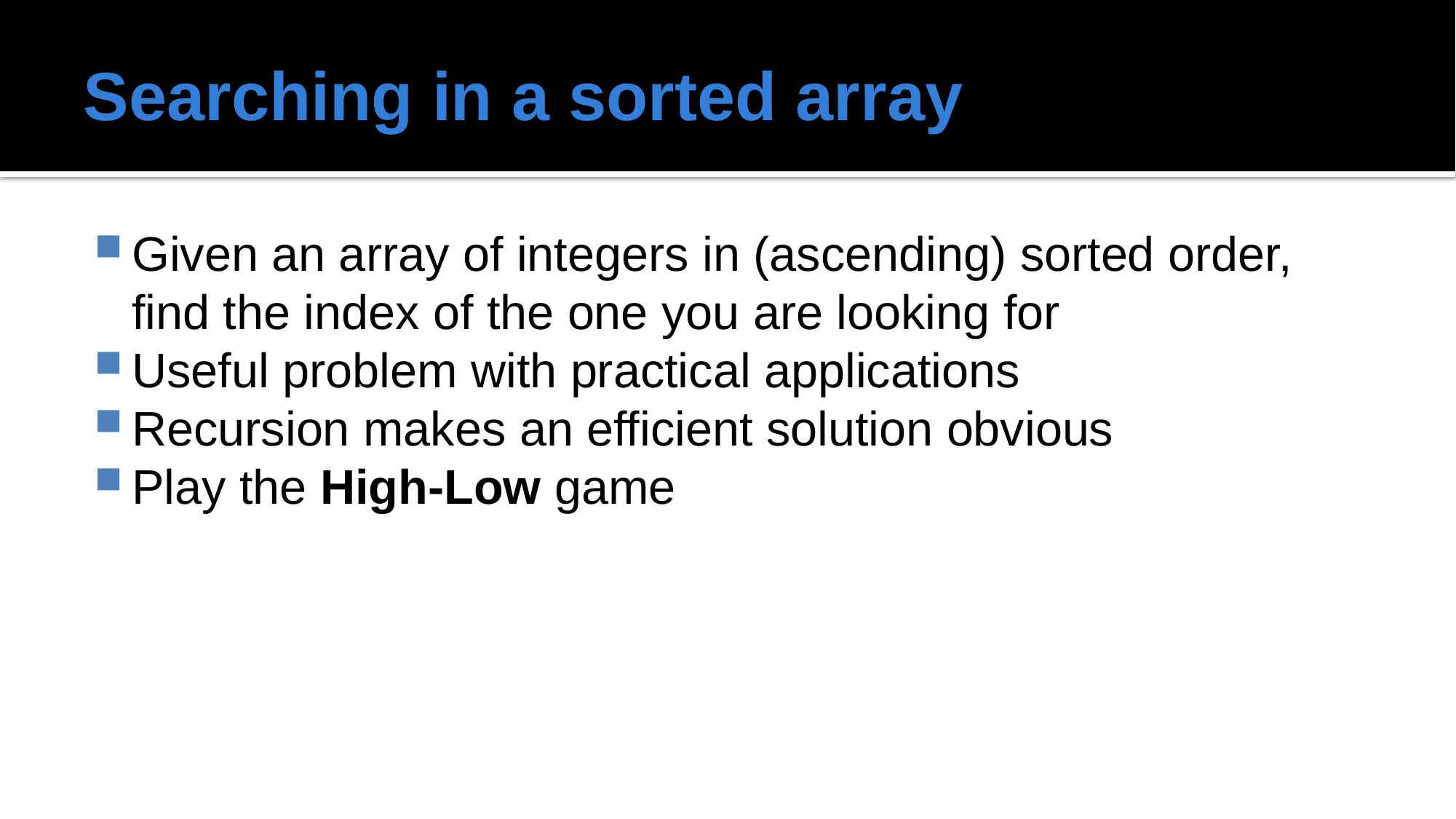

# Searching in a sorted array
Given an array of integers in (ascending) sorted order, find the index of the one you are looking for
Useful problem with practical applications
Recursion makes an efficient solution obvious
Play the High-Low game